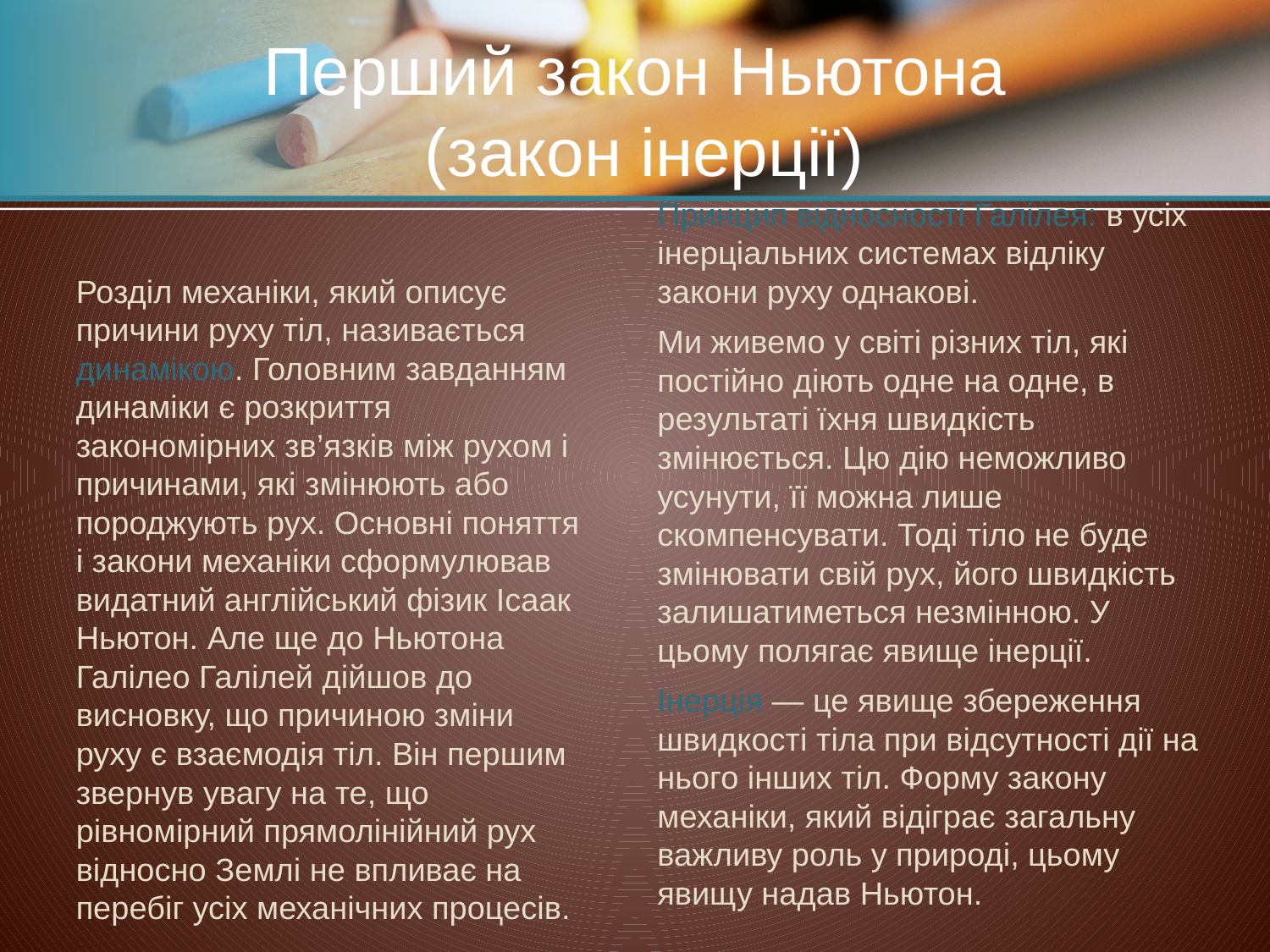

# Перший закон Ньютона (закон інерції)
Принцип відносності Галілея: в усіх інерціальних системах відліку закони руху однакові.
Ми живемо у світі різних тіл, які постійно діють одне на одне, в результаті їхня швидкість змінюється. Цю дію неможливо усунути, її можна лише скомпенсувати. Тоді тіло не буде змінювати свій рух, його швидкість залишатиметься незмінною. У цьому полягає явище інерції.
Інерція — це явище збереження швидкості тіла при відсутності дії на нього інших тіл. Форму закону механіки, який відіграє загальну важливу роль у природі, цьому явищу надав Ньютон.
Розділ механіки, який описує причини руху тіл, називається динамікою. Головним завданням динаміки є розкриття закономірних зв’язків між рухом і причинами, які змінюють або породжують рух. Основні поняття і закони механіки сформулював видатний англійський фізик Ісаак Ньютон. Але ще до Ньютона Галілео Галілей дійшов до висновку, що причиною зміни руху є взаємодія тіл. Він першим звернув увагу на те, що рівномірний прямолінійний рух відносно Землі не впливає на перебіг усіх механічних процесів.